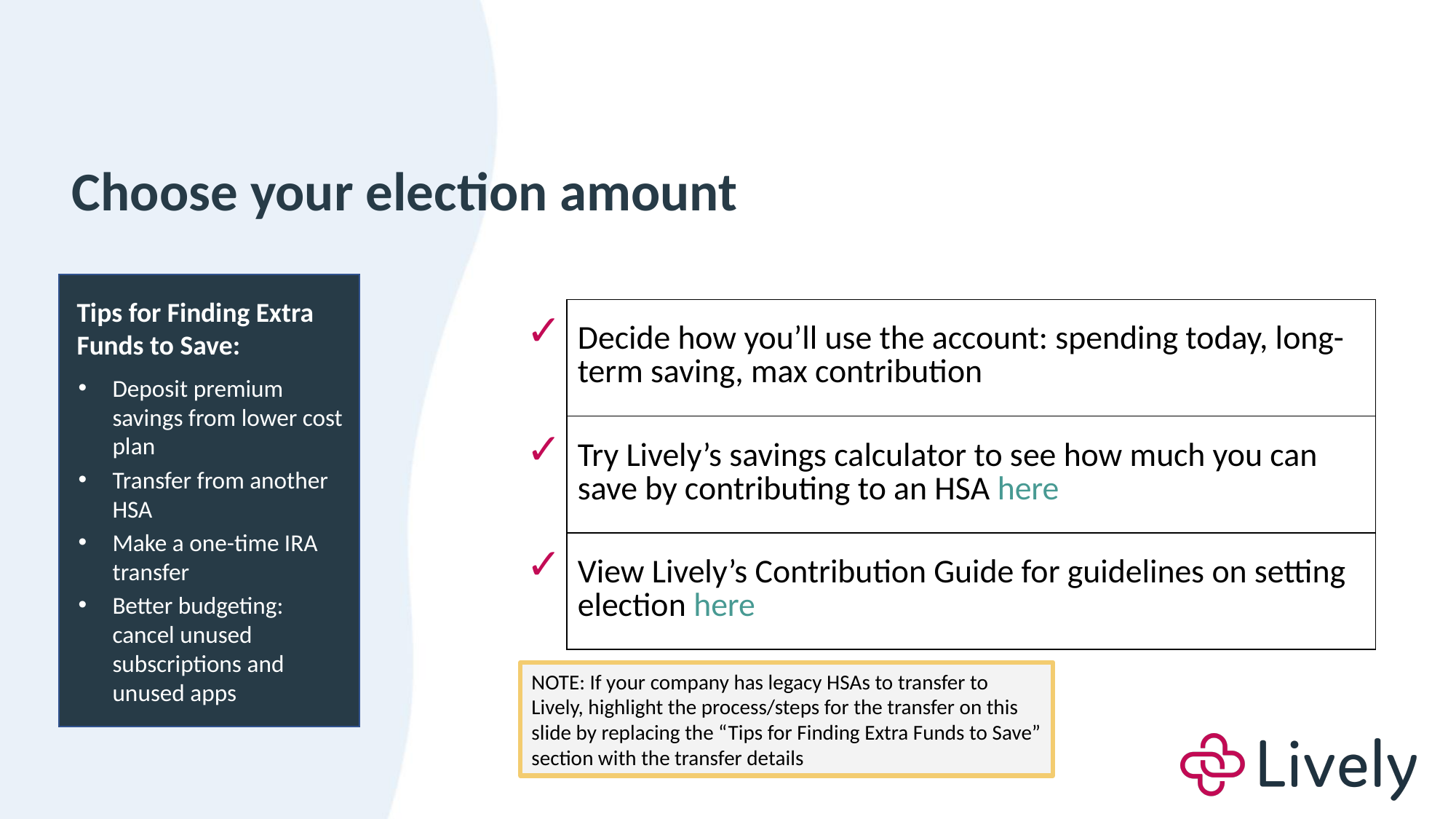

Choose your election amount
Tips for Finding Extra Funds to Save:
Deposit premium savings from lower cost plan
Transfer from another HSA
Make a one-time IRA transfer
Better budgeting: cancel unused subscriptions and unused apps
✓

| Decide how you’ll use the account: spending today, long-term saving, max contribution |
| --- |
| Try Lively’s savings calculator to see how much you can save by contributing to an HSA here |
| View Lively’s Contribution Guide for guidelines on setting election here |
✓
✓
NOTE: If your company has legacy HSAs to transfer to Lively, highlight the process/steps for the transfer on this slide by replacing the “Tips for Finding Extra Funds to Save” section with the transfer details